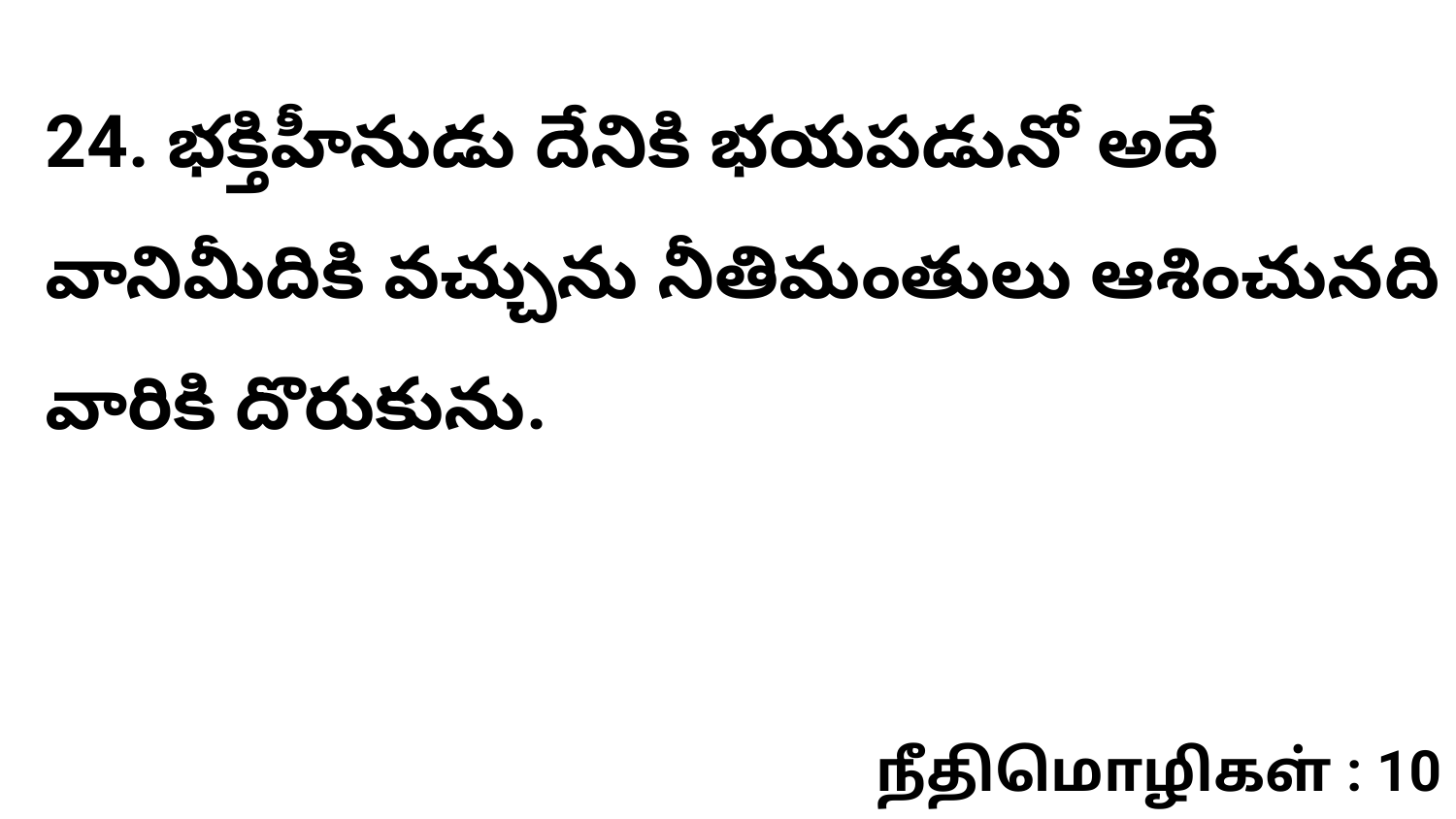

24. భక్తిహీనుడు దేనికి భయపడునో అదే వానిమీదికి వచ్చును నీతిమంతులు ఆశించునది వారికి దొరుకును.
நீதிமொழிகள் : 10